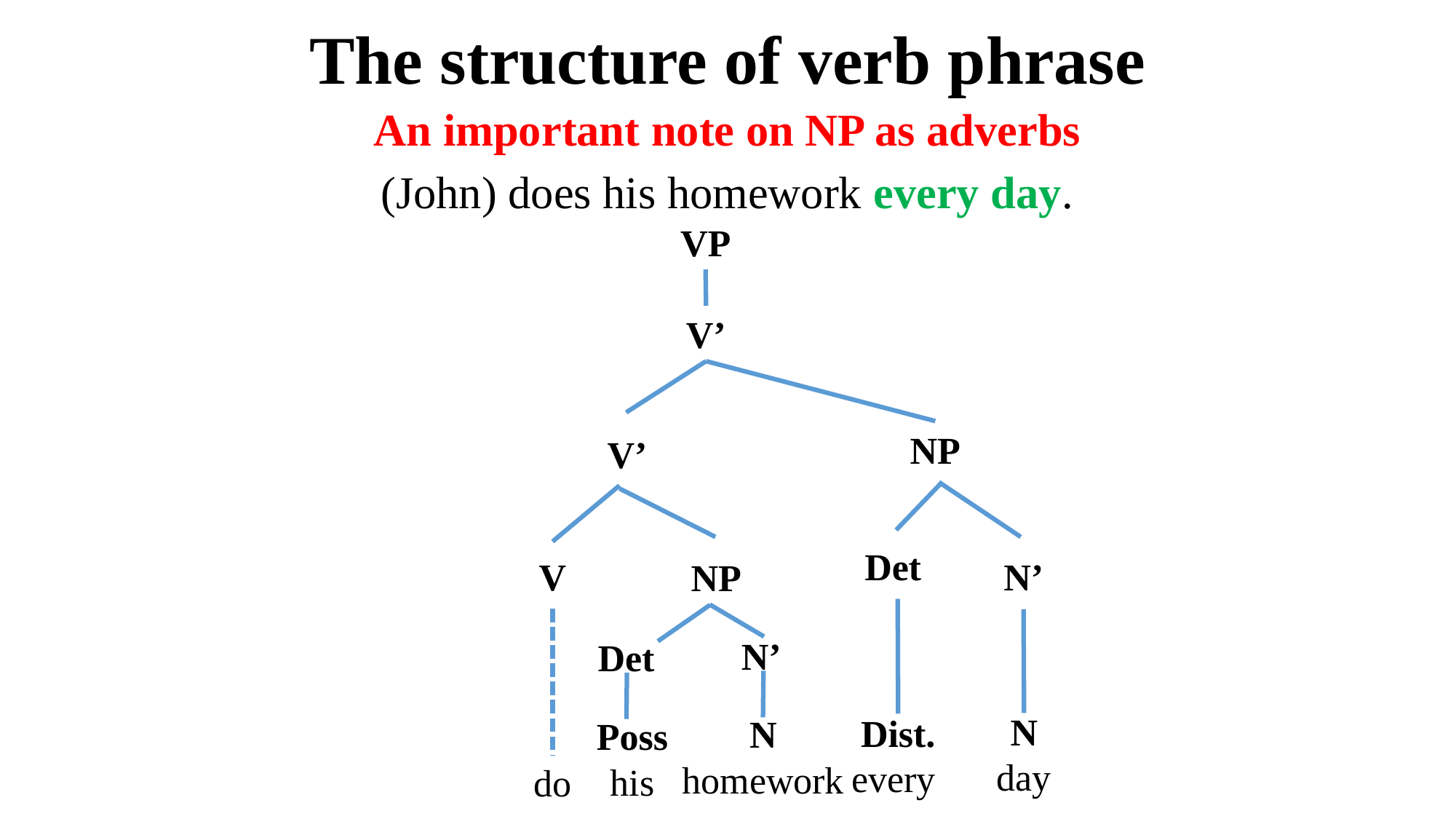

# The structure of verb phrase
An important note on NP as adverbs

(John) does his homework every day.
VP
V’
V’
NP
Det
V
N’
NP
N’
Det
N
day
Dist.
every
N
homework
Poss
his
do